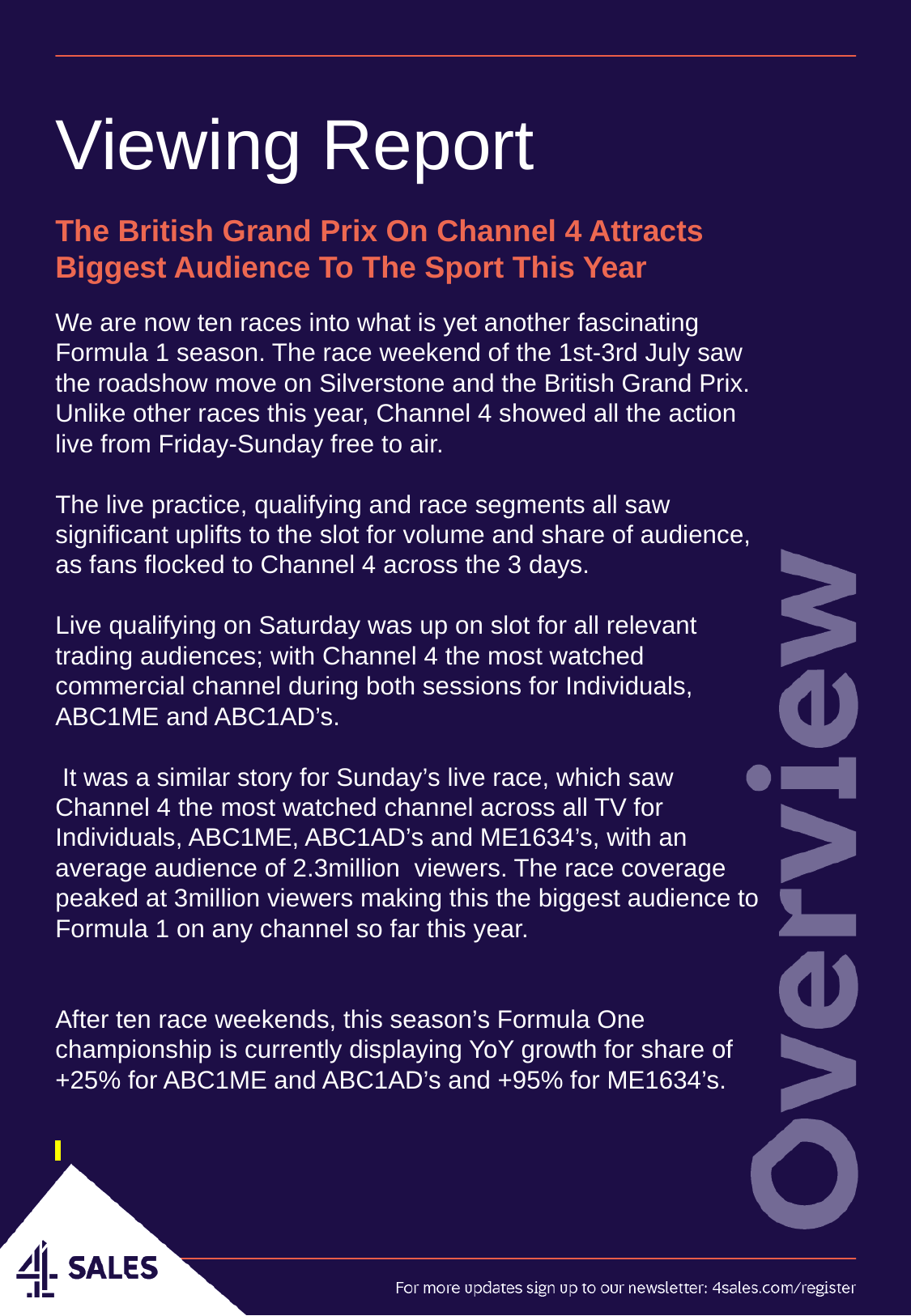

Viewing Report

The British Grand Prix On Channel 4 Attracts Biggest Audience To The Sport This Year

We are now ten races into what is yet another fascinating Formula 1 season. The race weekend of the 1st-3rd July saw the roadshow move on Silverstone and the British Grand Prix. Unlike other races this year, Channel 4 showed all the action live from Friday-Sunday free to air.

The live practice, qualifying and race segments all saw significant uplifts to the slot for volume and share of audience, as fans flocked to Channel 4 across the 3 days.

Live qualifying on Saturday was up on slot for all relevant trading audiences; with Channel 4 the most watched commercial channel during both sessions for Individuals, ABC1ME and ABC1AD’s.

 It was a similar story for Sunday’s live race, which saw Channel 4 the most watched channel across all TV for Individuals, ABC1ME, ABC1AD’s and ME1634’s, with an average audience of 2.3million  viewers. The race coverage peaked at 3million viewers making this the biggest audience to Formula 1 on any channel so far this year.

After ten race weekends, this season’s Formula One championship is currently displaying YoY growth for share of +25% for ABC1ME and ABC1AD’s and +95% for ME1634’s.